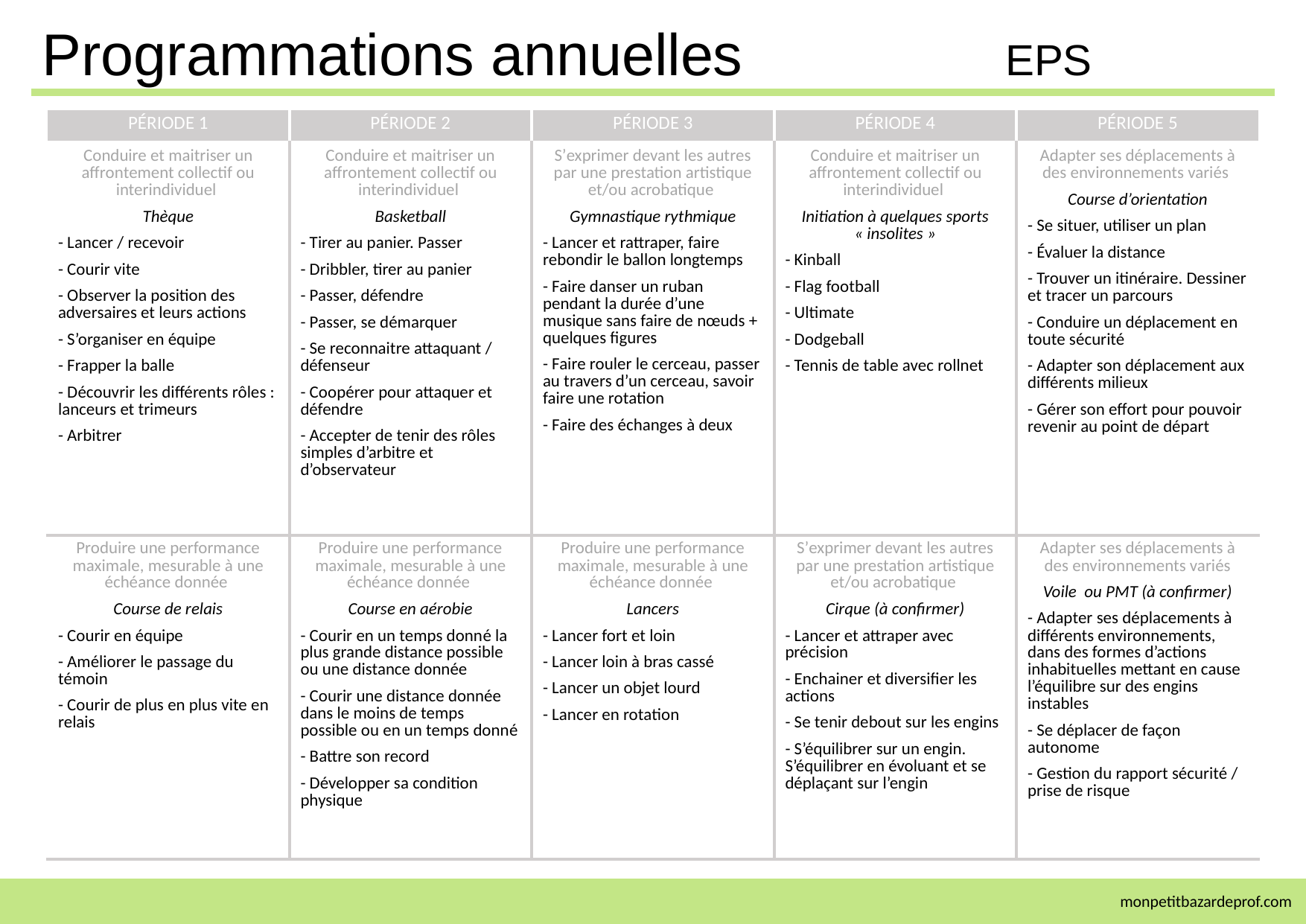

Programmations annuelles                EPS
| PÉRIODE 1 | PÉRIODE 2 | PÉRIODE 3 | PÉRIODE 4 | PÉRIODE 5 |
| --- | --- | --- | --- | --- |
| Conduire et maitriser un affrontement collectif ou interindividuel Thèque - Lancer / recevoir - Courir vite - Observer la position des adversaires et leurs actions - S’organiser en équipe - Frapper la balle - Découvrir les différents rôles : lanceurs et trimeurs - Arbitrer | Conduire et maitriser un affrontement collectif ou interindividuel Basketball - Tirer au panier. Passer - Dribbler, tirer au panier - Passer, défendre - Passer, se démarquer - Se reconnaitre attaquant / défenseur - Coopérer pour attaquer et défendre - Accepter de tenir des rôles simples d’arbitre et d’observateur | S’exprimer devant les autres par une prestation artistique et/ou acrobatique Gymnastique rythmique - Lancer et rattraper, faire rebondir le ballon longtemps - Faire danser un ruban pendant la durée d’une musique sans faire de nœuds + quelques figures - Faire rouler le cerceau, passer au travers d’un cerceau, savoir faire une rotation - Faire des échanges à deux | Conduire et maitriser un affrontement collectif ou interindividuel Initiation à quelques sports « insolites » - Kinball - Flag football - Ultimate - Dodgeball - Tennis de table avec rollnet | Adapter ses déplacements à des environnements variés Course d’orientation - Se situer, utiliser un plan - Évaluer la distance - Trouver un itinéraire. Dessiner et tracer un parcours - Conduire un déplacement en toute sécurité - Adapter son déplacement aux différents milieux - Gérer son effort pour pouvoir revenir au point de départ |
| Produire une performance maximale, mesurable à une échéance donnée Course de relais - Courir en équipe - Améliorer le passage du témoin - Courir de plus en plus vite en relais | Produire une performance maximale, mesurable à une échéance donnée Course en aérobie - Courir en un temps donné la plus grande distance possible ou une distance donnée - Courir une distance donnée dans le moins de temps possible ou en un temps donné - Battre son record - Développer sa condition physique | Produire une performance maximale, mesurable à une échéance donnée Lancers - Lancer fort et loin - Lancer loin à bras cassé - Lancer un objet lourd - Lancer en rotation | S’exprimer devant les autres par une prestation artistique et/ou acrobatique Cirque (à confirmer) - Lancer et attraper avec précision - Enchainer et diversifier les actions - Se tenir debout sur les engins - S’équilibrer sur un engin. S’équilibrer en évoluant et se déplaçant sur l’engin | Adapter ses déplacements à des environnements variés Voile ou PMT (à confirmer) - Adapter ses déplacements à différents environnements, dans des formes d’actions inhabituelles mettant en cause l’équilibre sur des engins instables - Se déplacer de façon autonome - Gestion du rapport sécurité / prise de risque |

monpetitbazardeprof.com